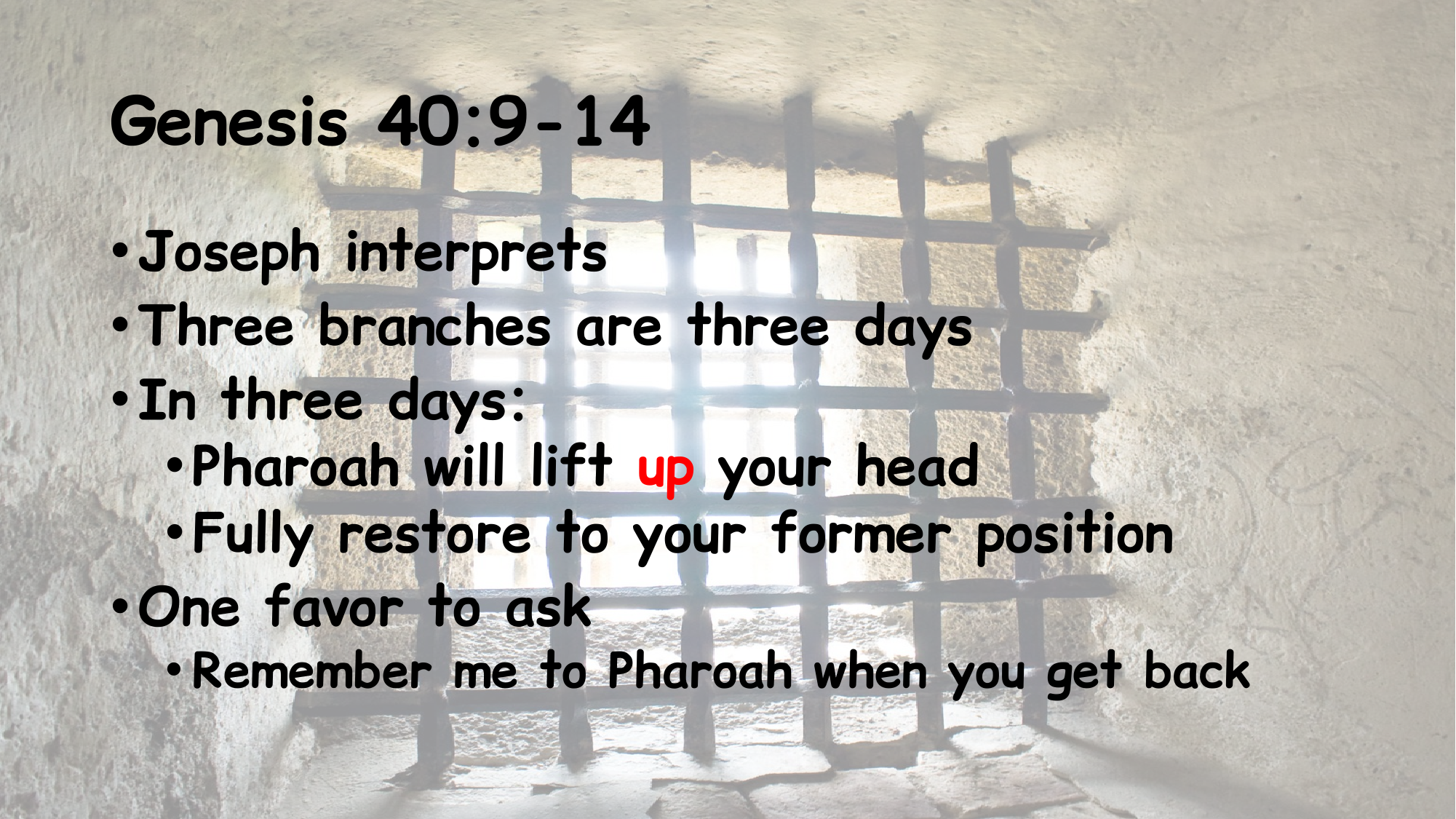

# Genesis 40:9-14
Joseph interprets
Three branches are three days
In three days:
Pharoah will lift up your head
Fully restore to your former position
One favor to ask
Remember me to Pharoah when you get back